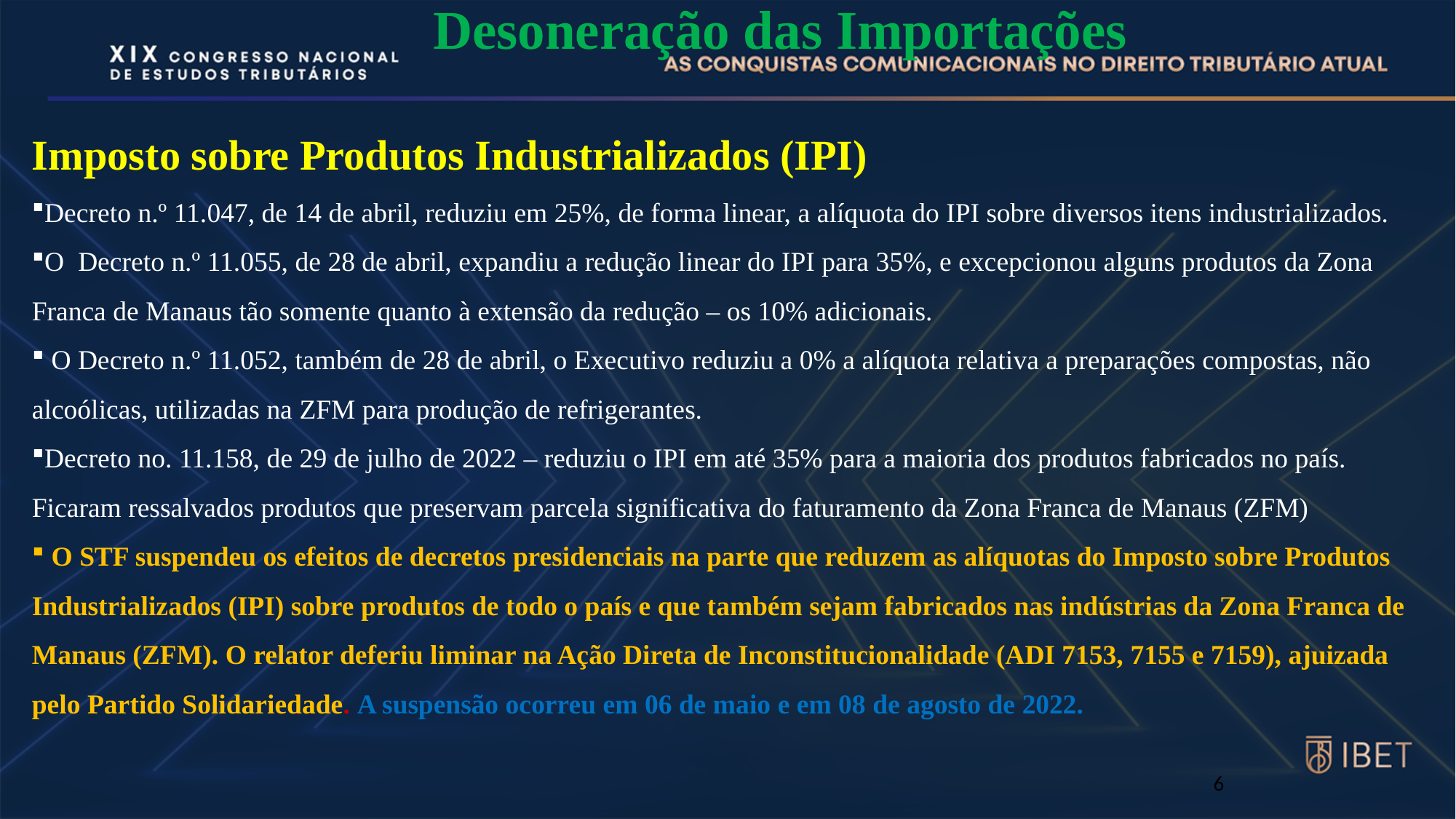

Desoneração das Importações

Imposto sobre Produtos Industrializados (IPI)
Decreto n.º 11.047, de 14 de abril, reduziu em 25%, de forma linear, a alíquota do IPI sobre diversos itens industrializados.
O  Decreto n.º 11.055, de 28 de abril, expandiu a redução linear do IPI para 35%, e excepcionou alguns produtos da Zona Franca de Manaus tão somente quanto à extensão da redução – os 10% adicionais.
 O Decreto n.º 11.052, também de 28 de abril, o Executivo reduziu a 0% a alíquota relativa a preparações compostas, não alcoólicas, utilizadas na ZFM para produção de refrigerantes.
Decreto no. 11.158, de 29 de julho de 2022 – reduziu o IPI em até 35% para a maioria dos produtos fabricados no país. Ficaram ressalvados produtos que preservam parcela significativa do faturamento da Zona Franca de Manaus (ZFM)
 O STF suspendeu os efeitos de decretos presidenciais na parte que reduzem as alíquotas do Imposto sobre Produtos Industrializados (IPI) sobre produtos de todo o país e que também sejam fabricados nas indústrias da Zona Franca de Manaus (ZFM). O relator deferiu liminar na Ação Direta de Inconstitucionalidade (ADI 7153, 7155 e 7159), ajuizada pelo Partido Solidariedade. A suspensão ocorreu em 06 de maio e em 08 de agosto de 2022.

6